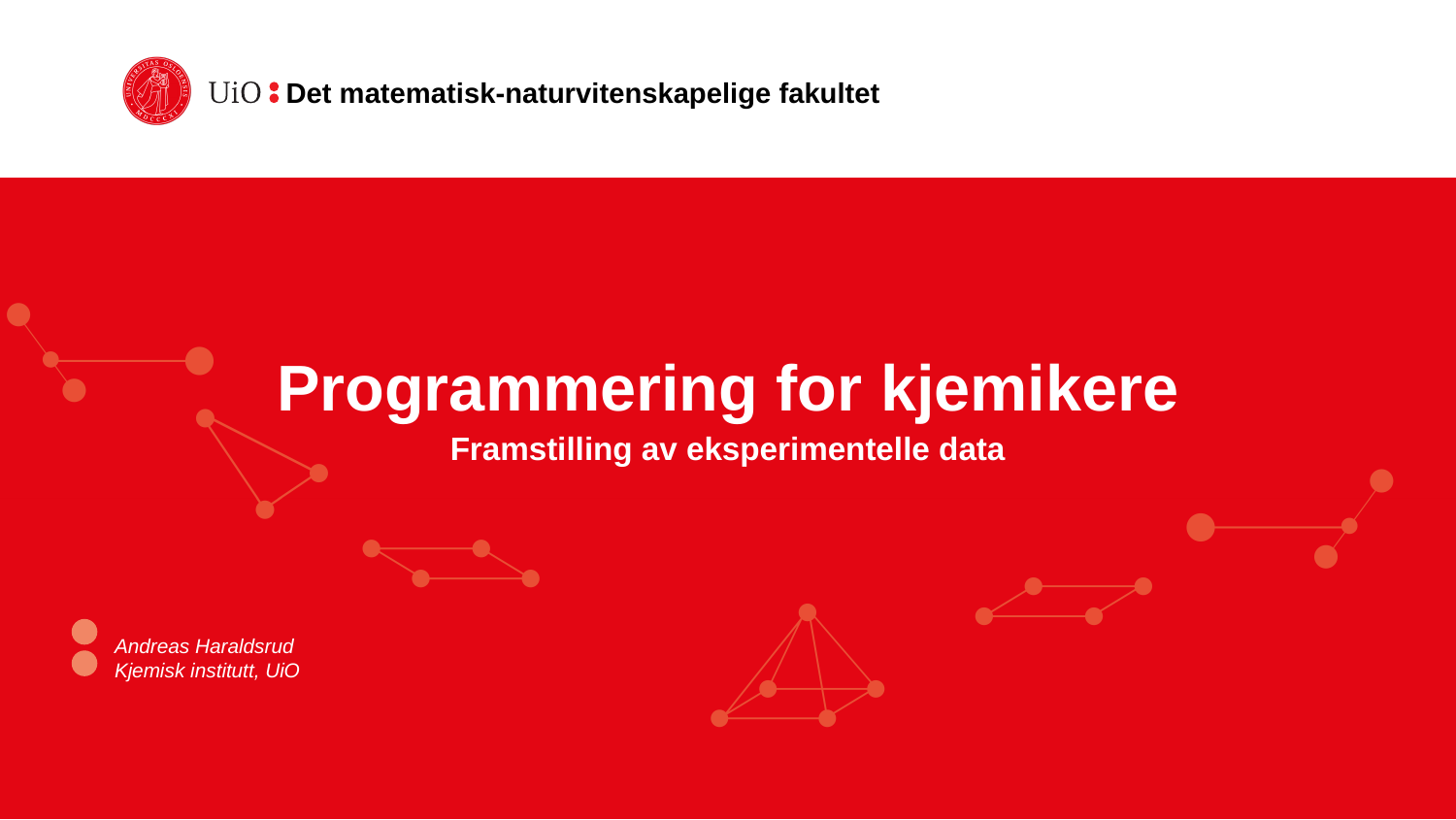

# Programmering for kjemikere
Framstilling av eksperimentelle data

Andreas Haraldsrud
Kjemisk institutt, UiO